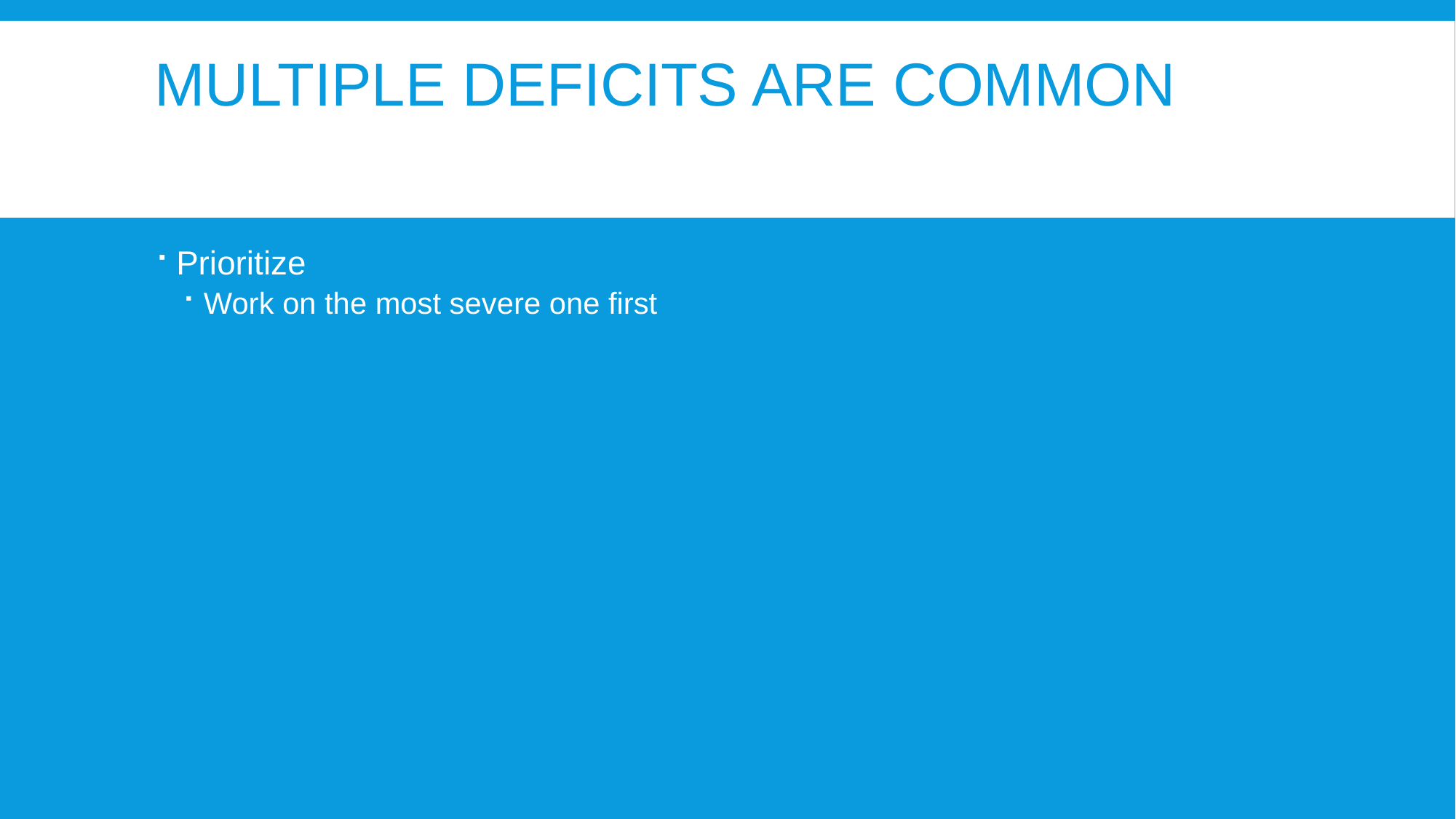

# Multiple Deficits are Common
Prioritize
Work on the most severe one first